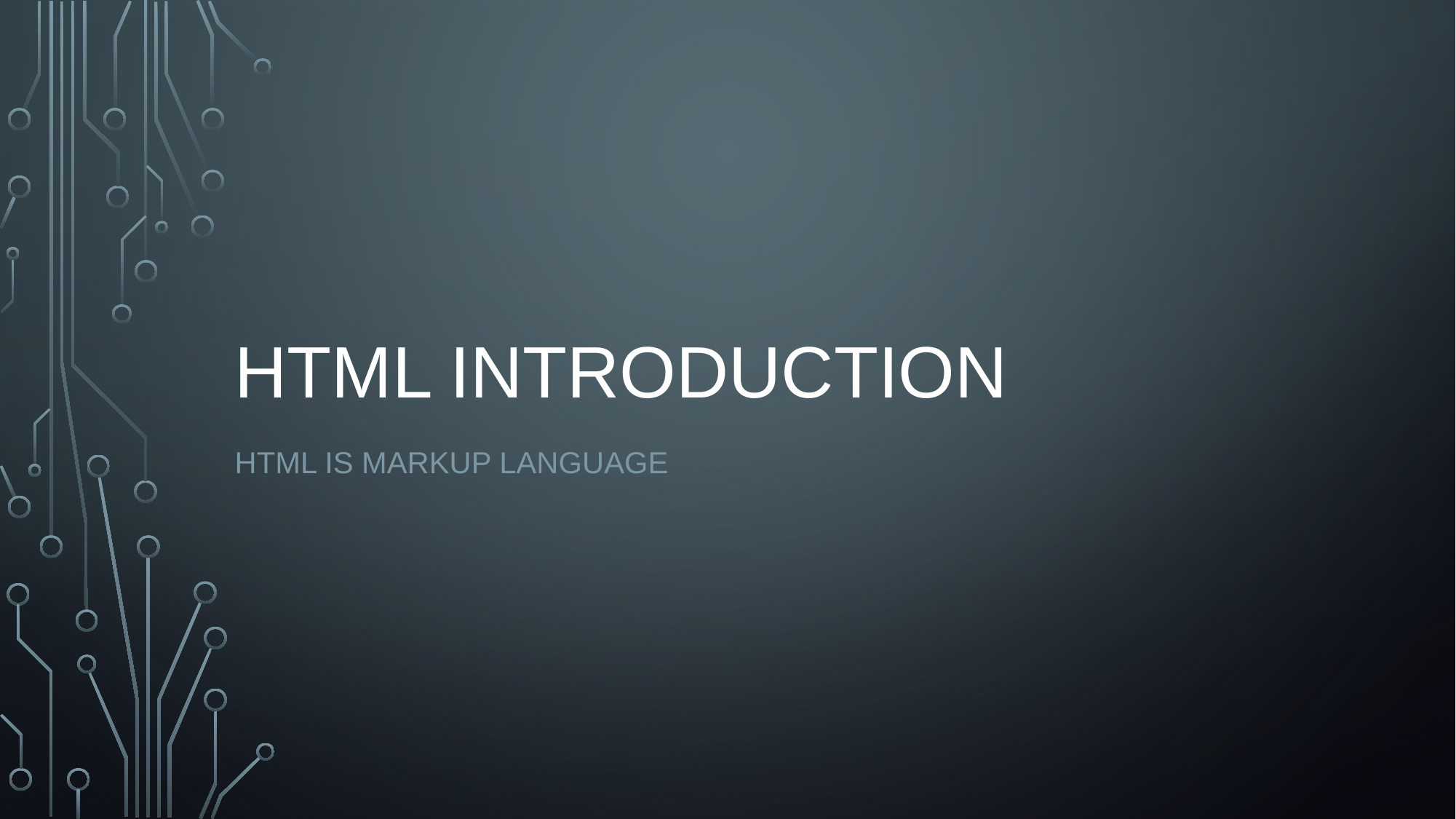

# HTML Introduction
HTML IS MARKUP LANGUAGE